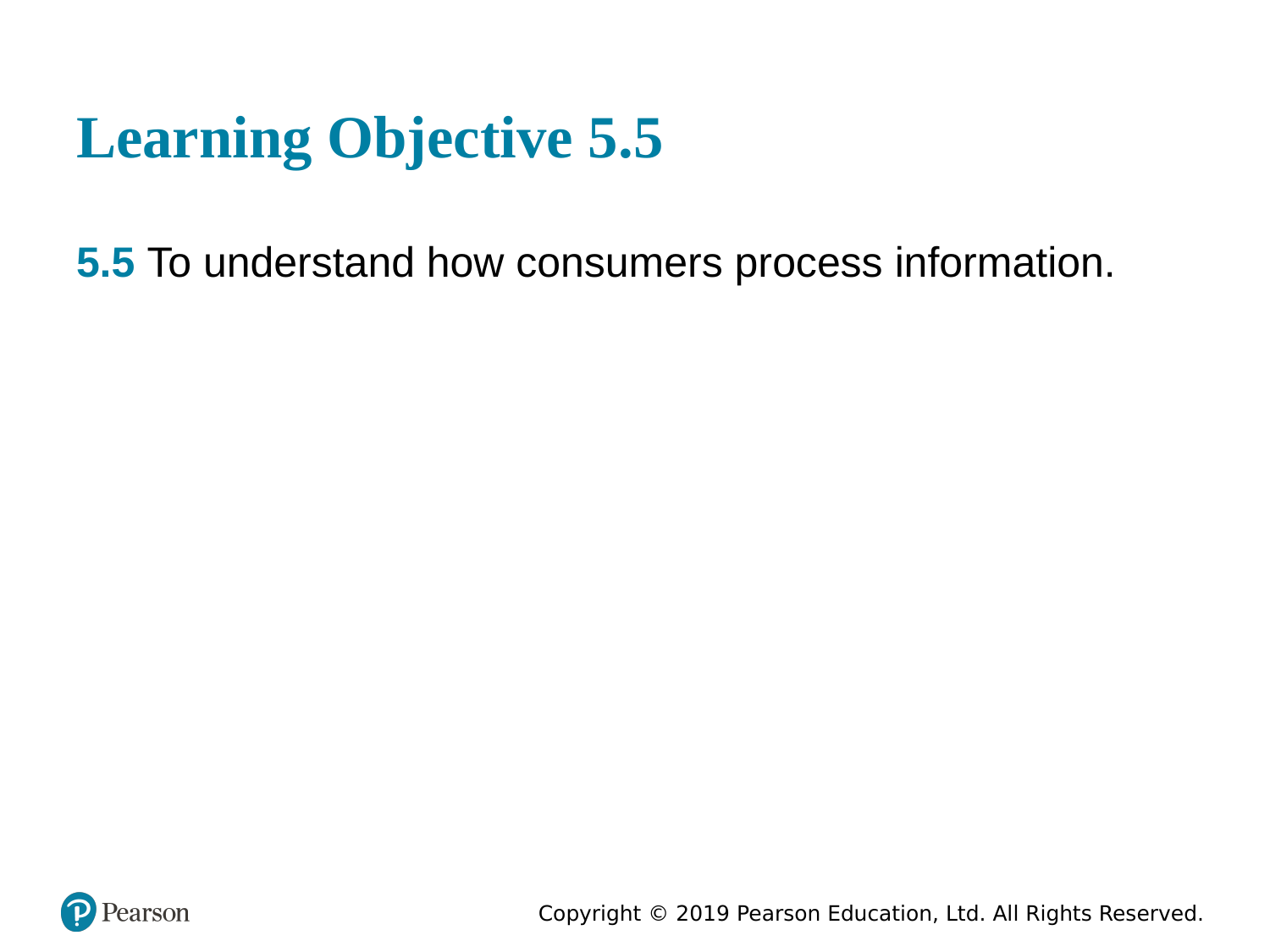

# Learning Objective 5.5
5.5 To understand how consumers process information.